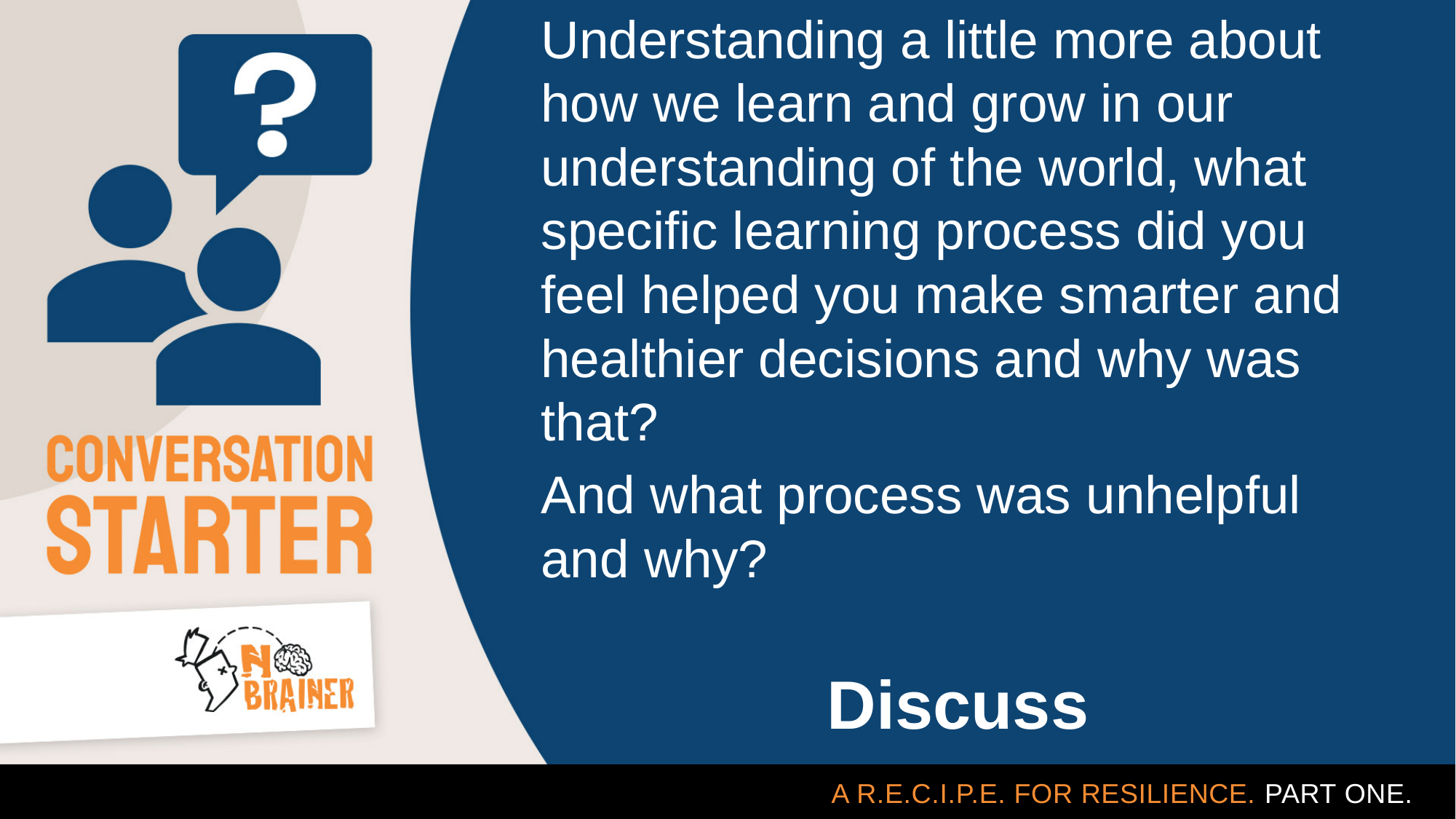

Understanding a little more about how we learn and grow in our understanding of the world, what specific learning process did you feel helped you make smarter and healthier decisions and why was that?
And what process was unhelpful and why?
Discuss